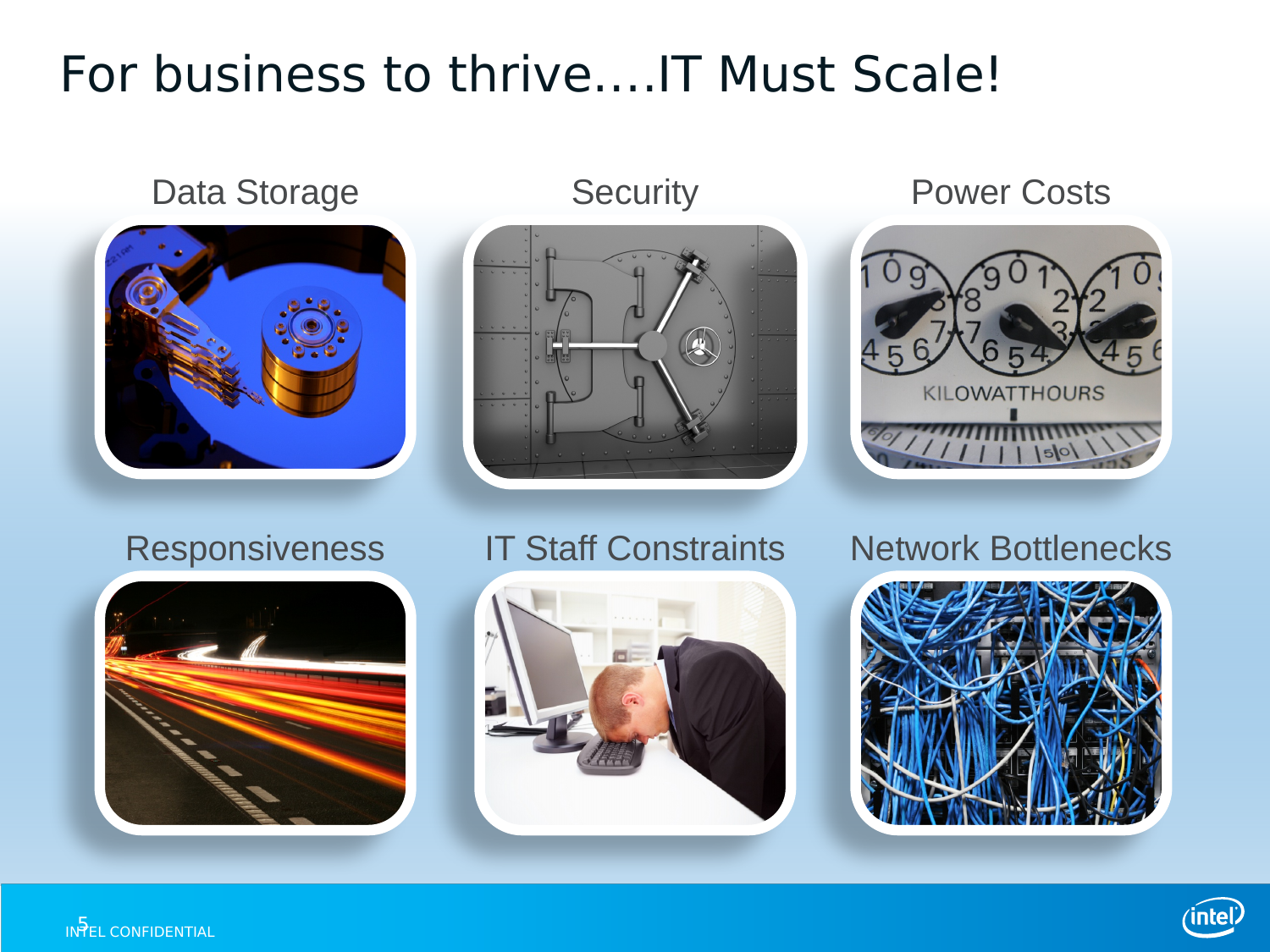

# For business to thrive….IT Must Scale!
Data Storage
Security
Power Costs

Responsiveness
IT Staff Constraints
Network Bottlenecks